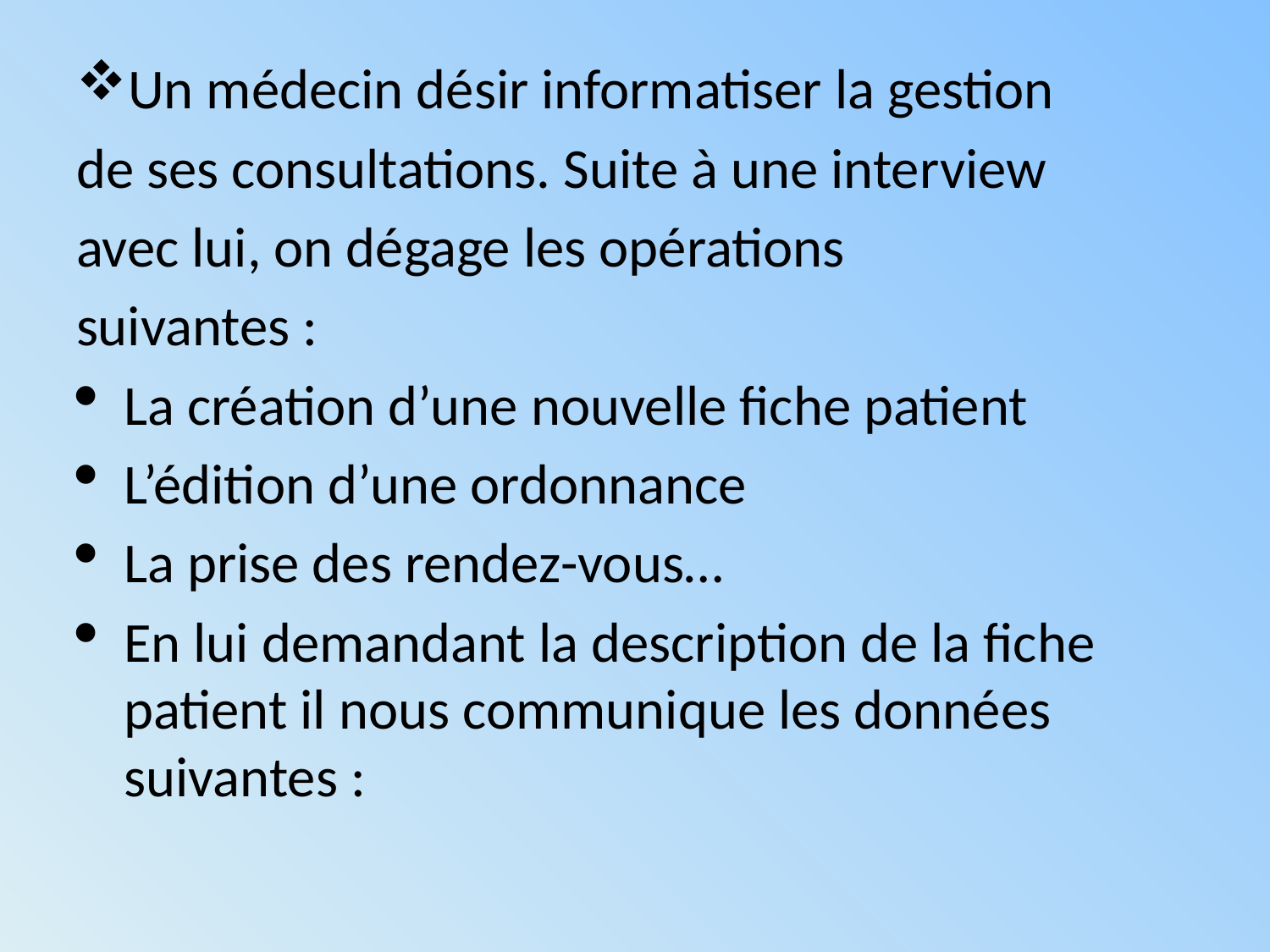

Un médecin désir informatiser la gestion
de ses consultations. Suite à une interview
avec lui, on dégage les opérations
suivantes :
La création d’une nouvelle fiche patient
L’édition d’une ordonnance
La prise des rendez-vous…
En lui demandant la description de la fiche patient il nous communique les données suivantes :